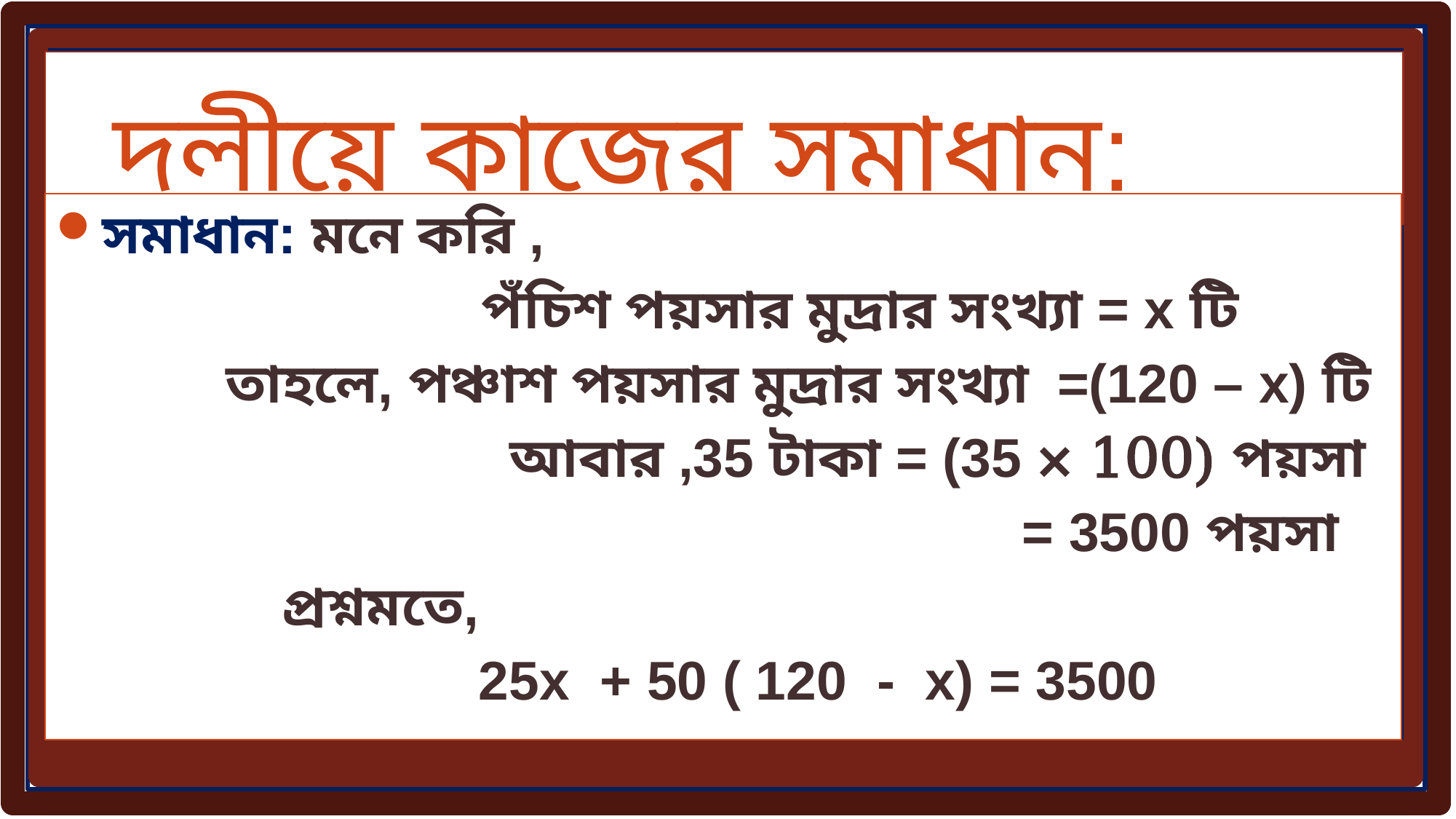

# দলীয়ে কাজের সমাধান:
সমাধান: মনে করি ,
                              পঁচিশ পয়সার মুদ্রার সংখ্যা = x টি
            তাহলে, পঞ্চাশ পয়সার মুদ্রার সংখ্যা  =(120 – x) টি
                                আবার ,35 টাকা = (35 × 100) পয়সা
                                                                = 3500 পয়সা
                প্রশ্নমতে,
                            25x  + 50 ( 120  -  x) = 3500